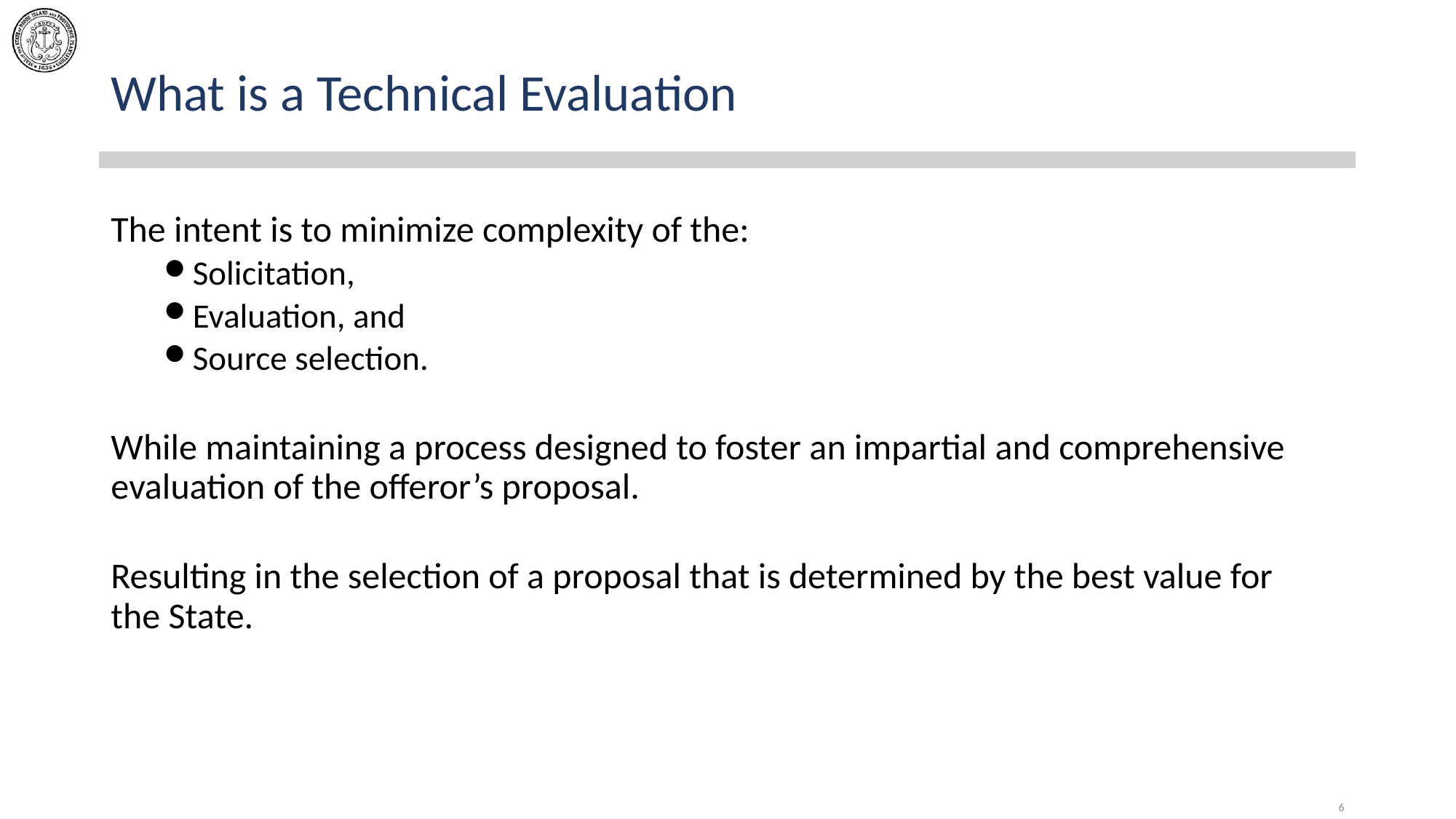

# What is a Technical Evaluation
The intent is to minimize complexity of the:
Solicitation,
Evaluation, and
Source selection.

While maintaining a process designed to foster an impartial and comprehensive evaluation of the offeror’s proposal.

Resulting in the selection of a proposal that is determined by the best value for the State.

6